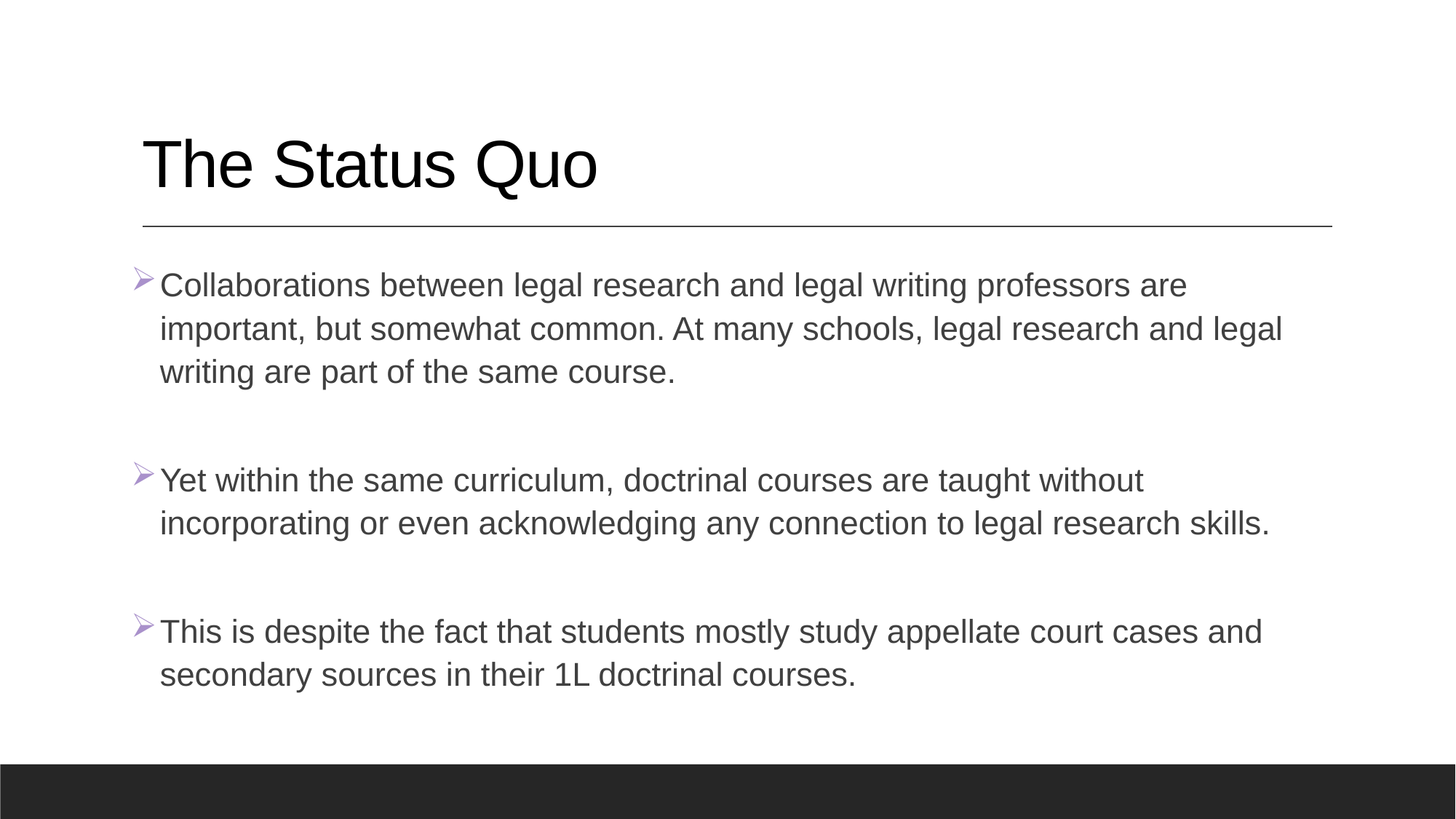

# The Status Quo
Collaborations between legal research and legal writing professors are important, but somewhat common. At many schools, legal research and legal writing are part of the same course.

Yet within the same curriculum, doctrinal courses are taught without incorporating or even acknowledging any connection to legal research skills.

This is despite the fact that students mostly study appellate court cases and secondary sources in their 1L doctrinal courses.